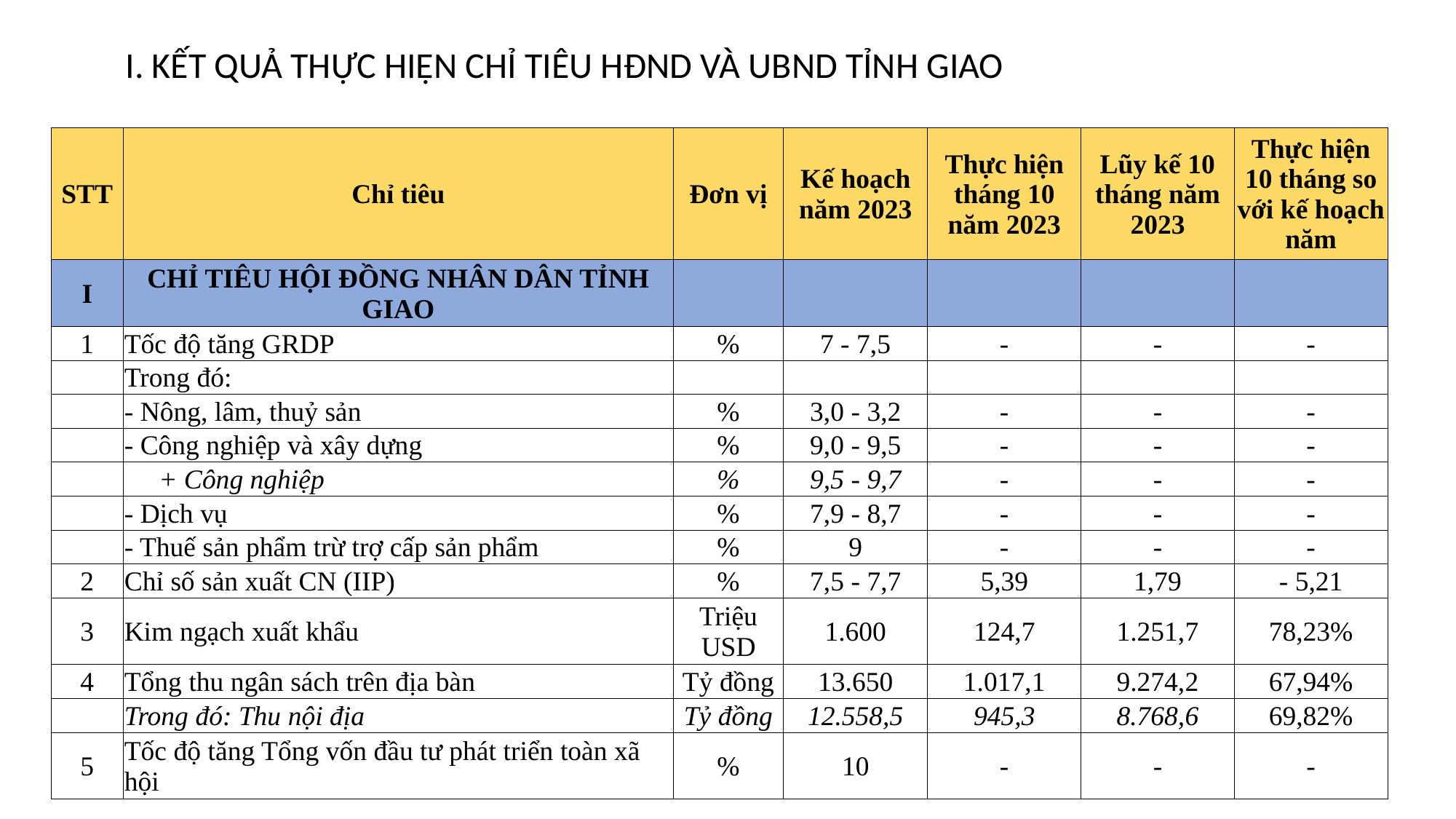

I. KẾT QUẢ THỰC HIỆN CHỈ TIÊU HĐND VÀ UBND TỈNH GIAO
| STT | Chỉ tiêu | Đơn vị | Kế hoạch năm 2023 | Thực hiện tháng 10 năm 2023 | Lũy kế 10 tháng năm 2023 | Thực hiện 10 tháng so với kế hoạch năm |
| --- | --- | --- | --- | --- | --- | --- |
| I | CHỈ TIÊU HỘI ĐỒNG NHÂN DÂN TỈNH GIAO |  |  |  |  |  |
| 1 | Tốc độ tăng GRDP | % | 7 - 7,5 | - | - | - |
|  | Trong đó: |  |  |  |  |  |
|  | - Nông, lâm, thuỷ sản | % | 3,0 - 3,2 | - | - | - |
|  | - Công nghiệp và xây dựng | % | 9,0 - 9,5 | - | - | - |
|  | + Công nghiệp | % | 9,5 - 9,7 | - | - | - |
|  | - Dịch vụ | % | 7,9 - 8,7 | - | - | - |
|  | - Thuế sản phẩm trừ trợ cấp sản phẩm | % | 9 | - | - | - |
| 2 | Chỉ số sản xuất CN (IIP) | % | 7,5 - 7,7 | 5,39 | 1,79 | - 5,21 |
| 3 | Kim ngạch xuất khẩu | Triệu USD | 1.600 | 124,7 | 1.251,7 | 78,23% |
| 4 | Tổng thu ngân sách trên địa bàn | Tỷ đồng | 13.650 | 1.017,1 | 9.274,2 | 67,94% |
|  | Trong đó: Thu nội địa | Tỷ đồng | 12.558,5 | 945,3 | 8.768,6 | 69,82% |
| 5 | Tốc độ tăng Tổng vốn đầu tư phát triển toàn xã hội | % | 10 | - | - | - |